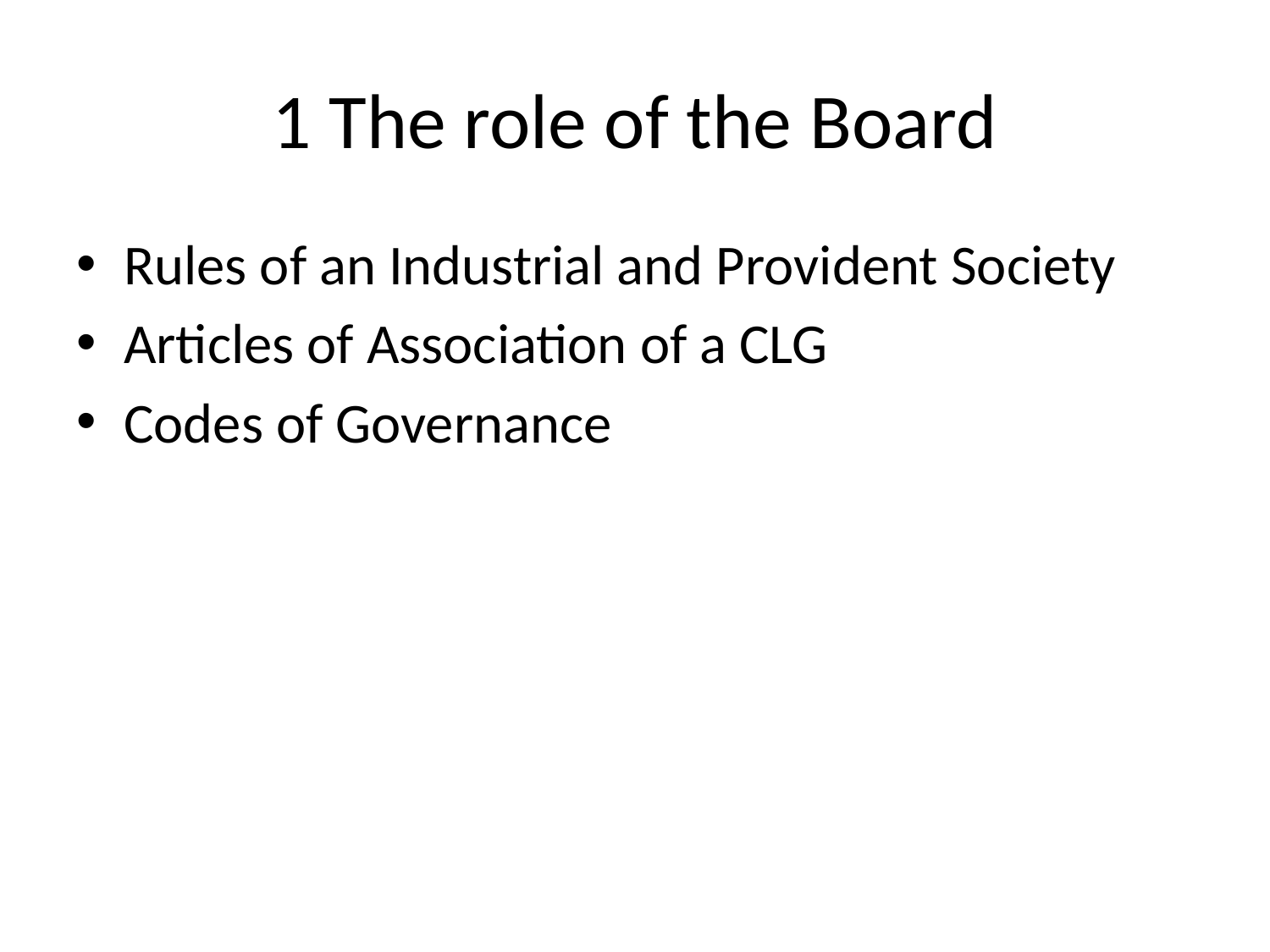

# 1 The role of the Board
Rules of an Industrial and Provident Society
Articles of Association of a CLG
Codes of Governance